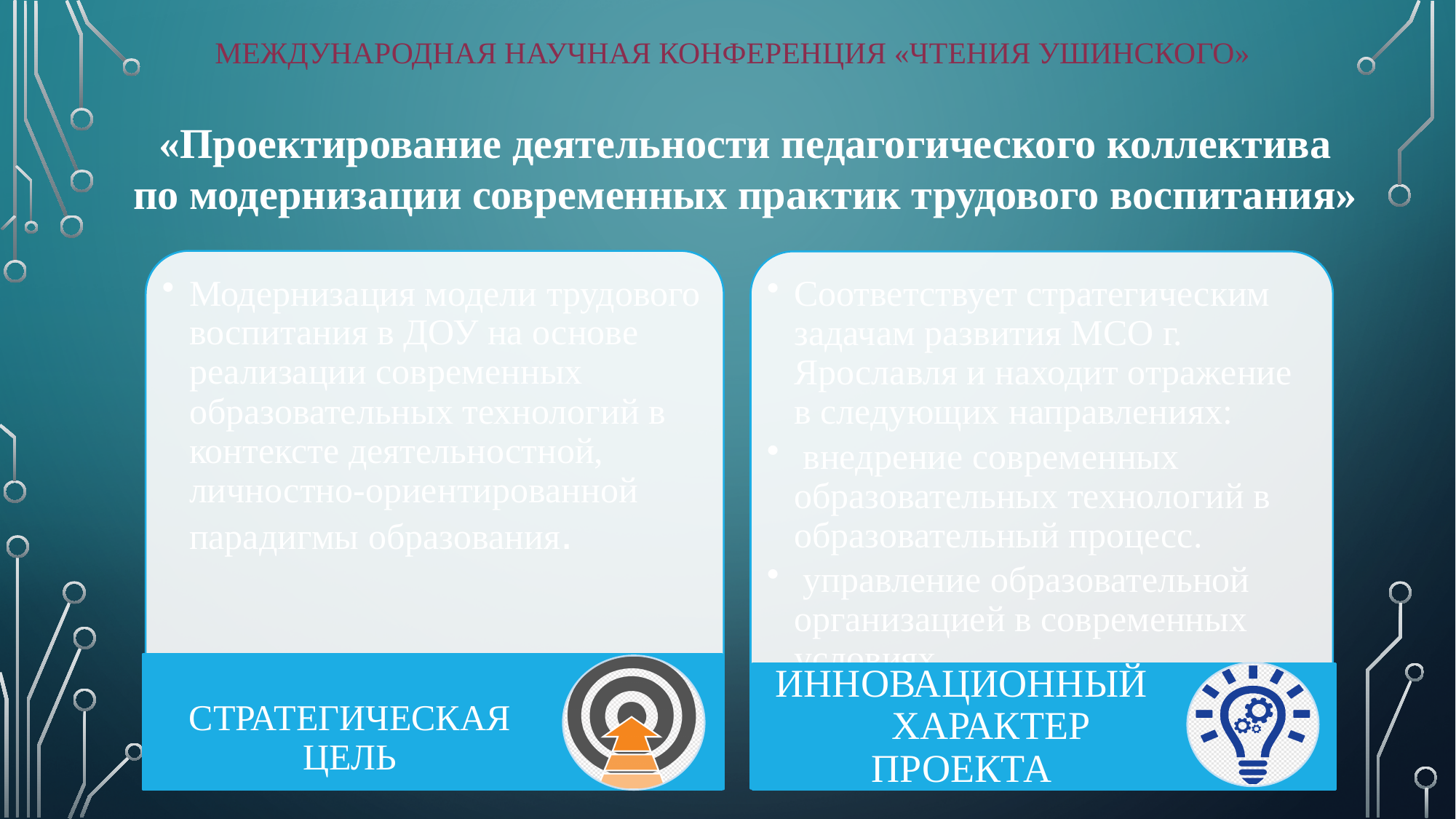

МЕЖДУНАРОДНАЯ НАУЧНАЯ КОНФЕРЕНЦИЯ «ЧТЕНИЯ УШИНСКОГО»

«Проектирование деятельности педагогического коллектива
по модернизации современных практик трудового воспитания»

#

Модернизация модели трудового воспитания в ДОУ на основе реализации современных образовательных технологий в контексте деятельностной, личностно-ориентированной парадигмы образования.
                      СТРАТЕГИЧЕСКАЯ ЦЕЛЬ
Соответствует стратегическим задачам развития МСО г. Ярославля и находит отражение в следующих направлениях:
 внедрение современных образовательных технологий в образовательный процесс.
 управление образовательной организацией в современных условиях.

 ИННОВАЦИОННЫЙ        ХАРАКТЕР ПРОЕКТА